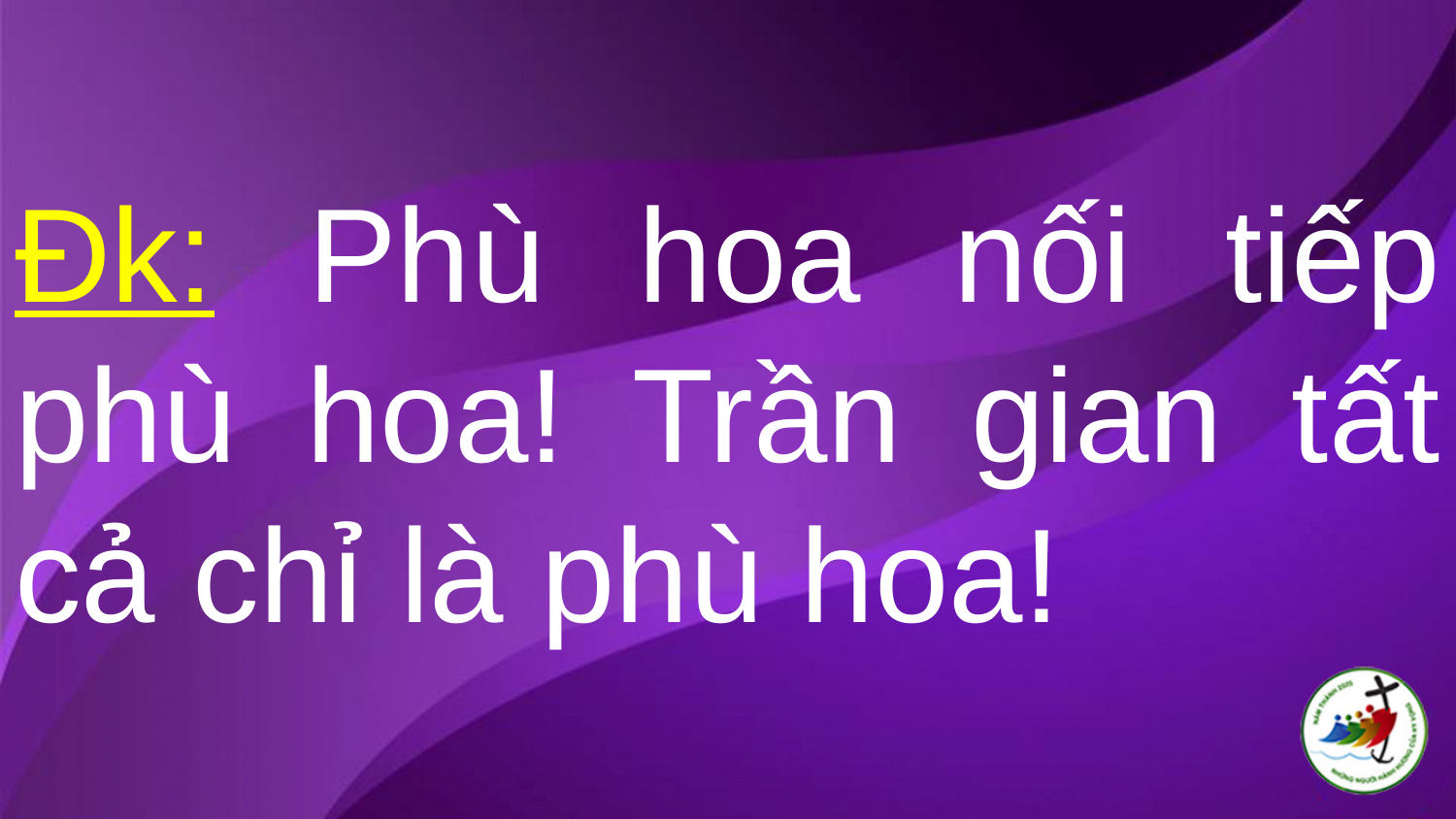

# Đk: Phù hoa nối tiếp phù hoa! Trần gian tất cả chỉ là phù hoa!